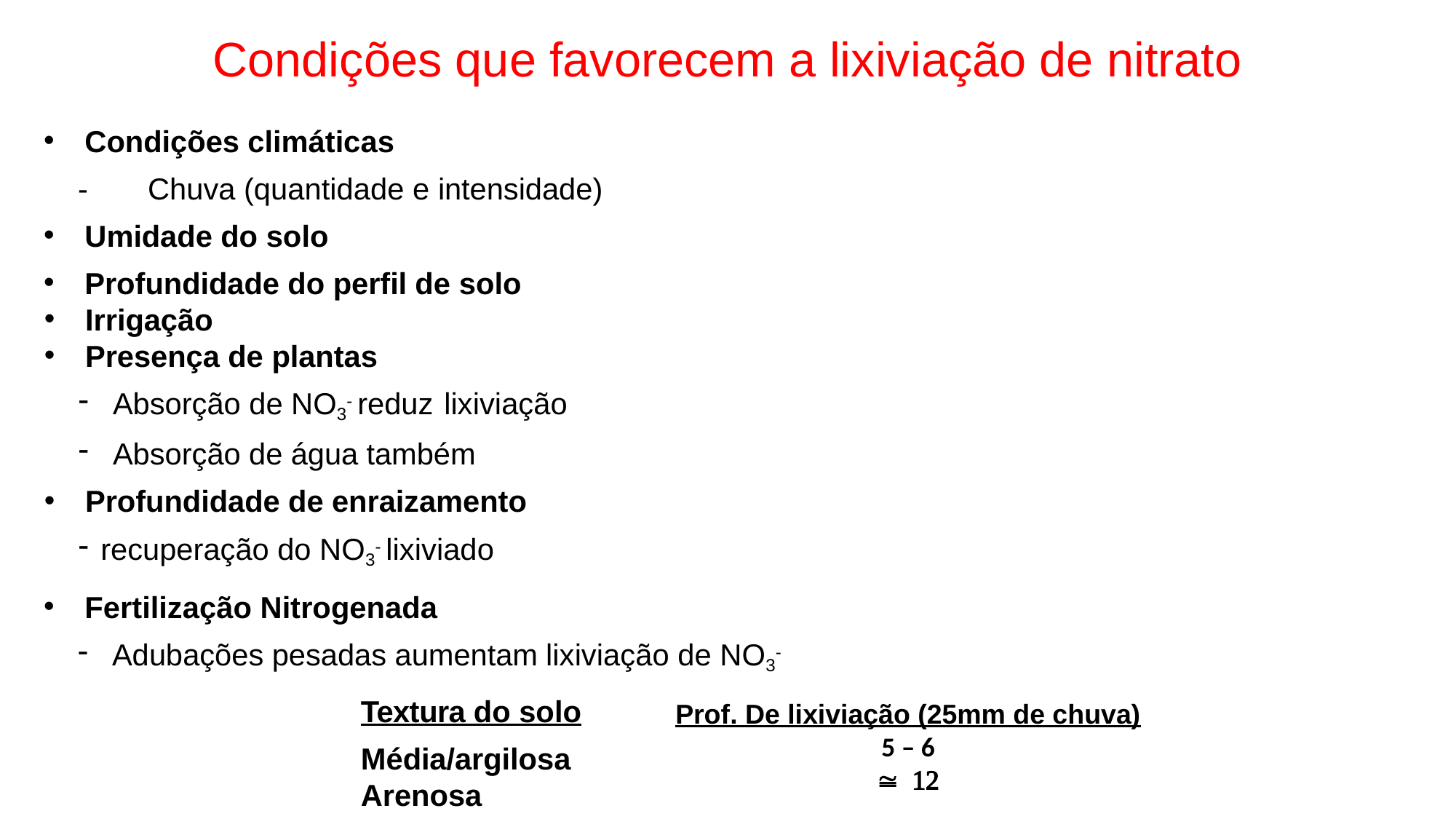

Condições que favorecem a lixiviação de nitrato
Condições climáticas
-	Chuva (quantidade e intensidade)
Umidade do solo
Profundidade do perfil de solo
Irrigação
Presença de plantas
Absorção de NO3- reduz lixiviação
Absorção de água também
Profundidade de enraizamento
recuperação do NO3- lixiviado
Fertilização Nitrogenada
Adubações pesadas aumentam lixiviação de NO3-
Prof. De lixiviação (25mm de chuva)
5 – 6
≅ 12
Textura do solo
Média/argilosa  Arenosa